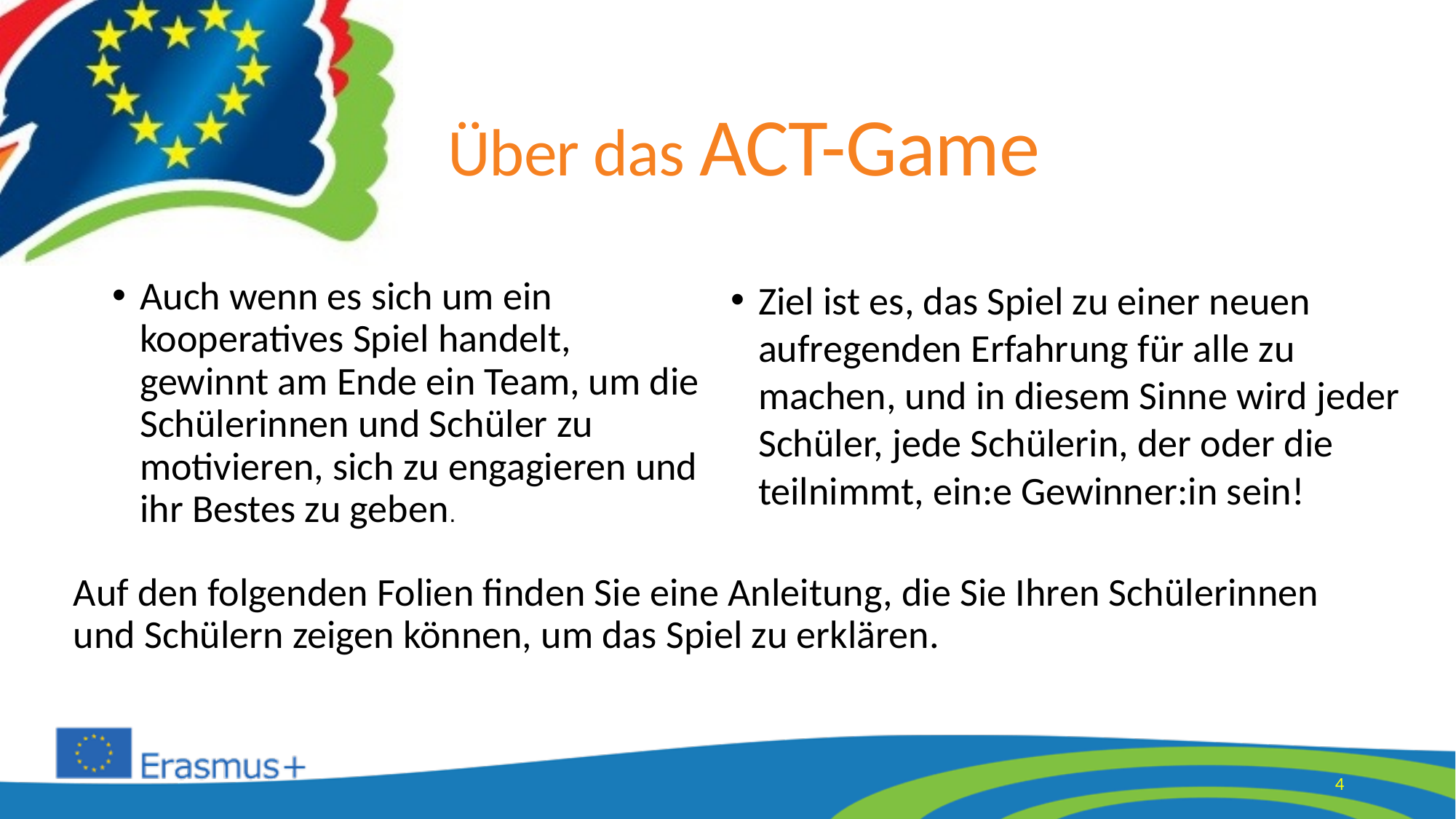

# Über das ACT-Game
Auch wenn es sich um ein kooperatives Spiel handelt, gewinnt am Ende ein Team, um die Schülerinnen und Schüler zu motivieren, sich zu engagieren und ihr Bestes zu geben.

Ziel ist es, das Spiel zu einer neuen aufregenden Erfahrung für alle zu machen, und in diesem Sinne wird jeder Schüler, jede Schülerin, der oder die teilnimmt, ein:e Gewinner:in sein!
Auf den folgenden Folien finden Sie eine Anleitung, die Sie Ihren Schülerinnen und Schülern zeigen können, um das Spiel zu erklären.
4